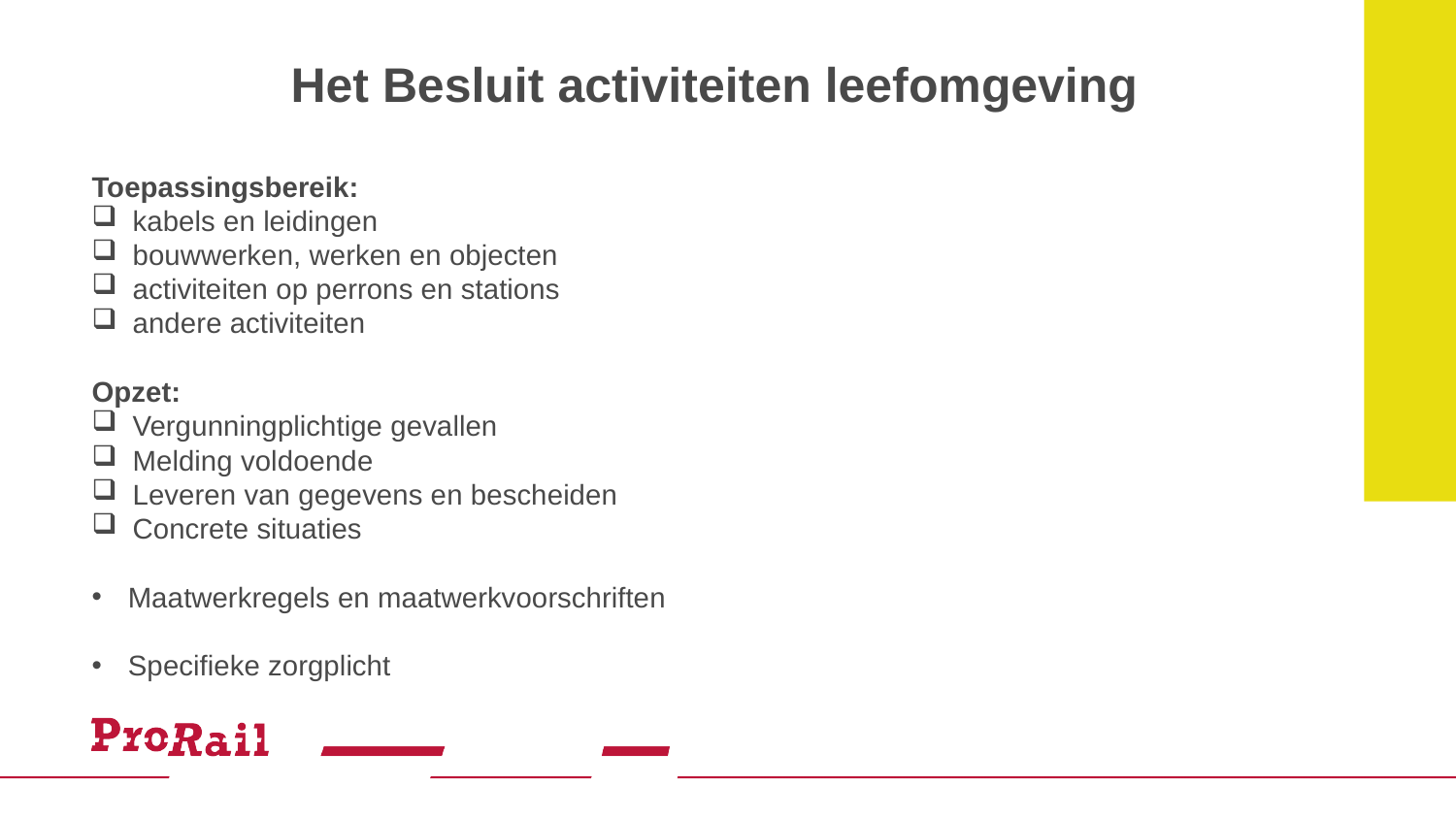

# Het Besluit activiteiten leefomgeving

Toepassingsbereik:
kabels en leidingen
bouwwerken, werken en objecten
activiteiten op perrons en stations
andere activiteiten

Opzet:
Vergunningplichtige gevallen
Melding voldoende
Leveren van gegevens en bescheiden
Concrete situaties

Maatwerkregels en maatwerkvoorschriften

Specifieke zorgplicht